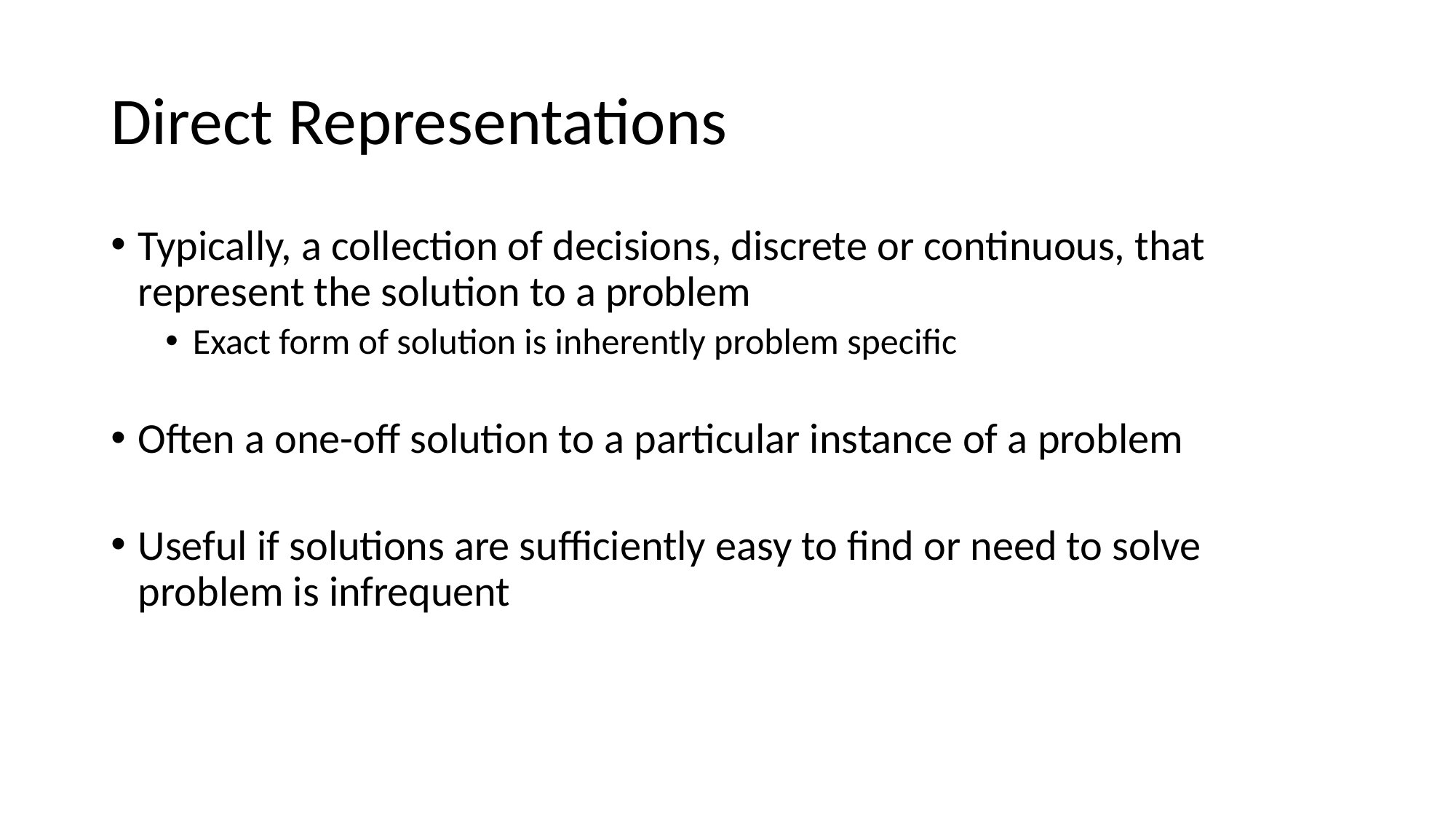

# Direct Representations
Typically, a collection of decisions, discrete or continuous, that represent the solution to a problem
Exact form of solution is inherently problem specific
Often a one-off solution to a particular instance of a problem
Useful if solutions are sufficiently easy to find or need to solve problem is infrequent